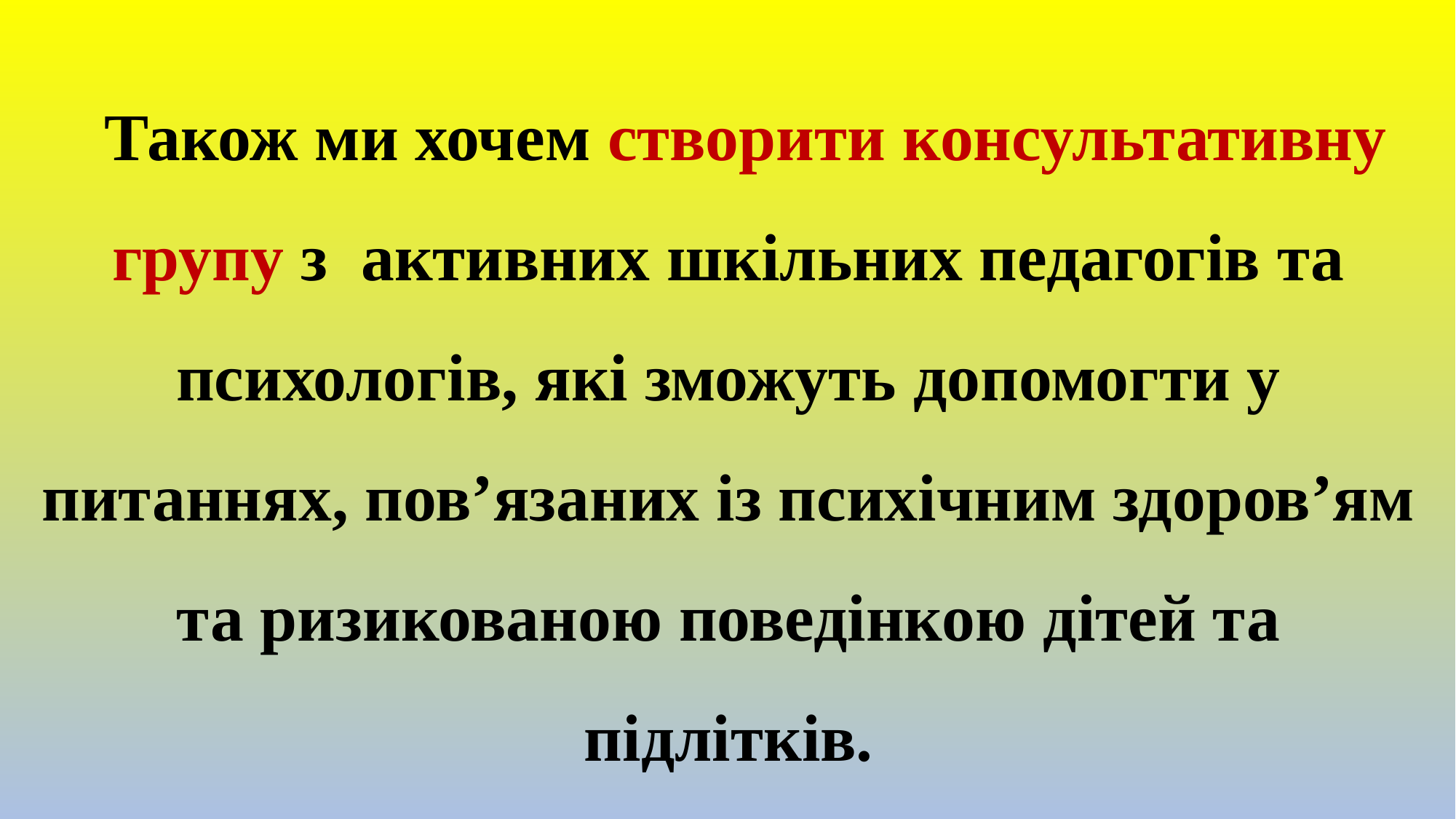

# Також ми хочем створити консультативну групу з  активних шкільних педагогів та психологів, які зможуть допомогти у питаннях, пов’язаних із психічним здоров’ям та ризикованою поведінкою дітей та підлітків.